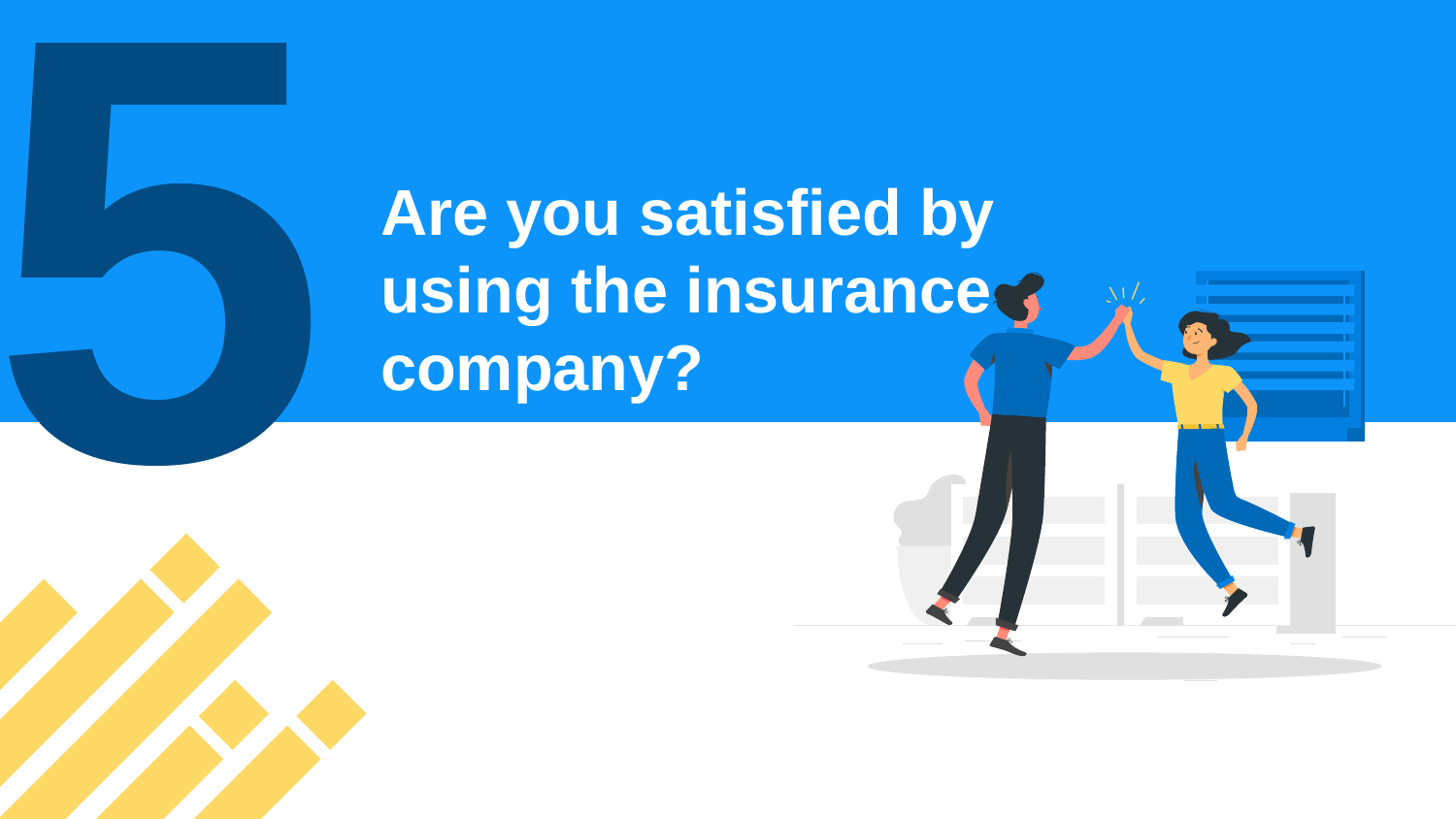

# 5
Are you satisfied by using the insurance company?